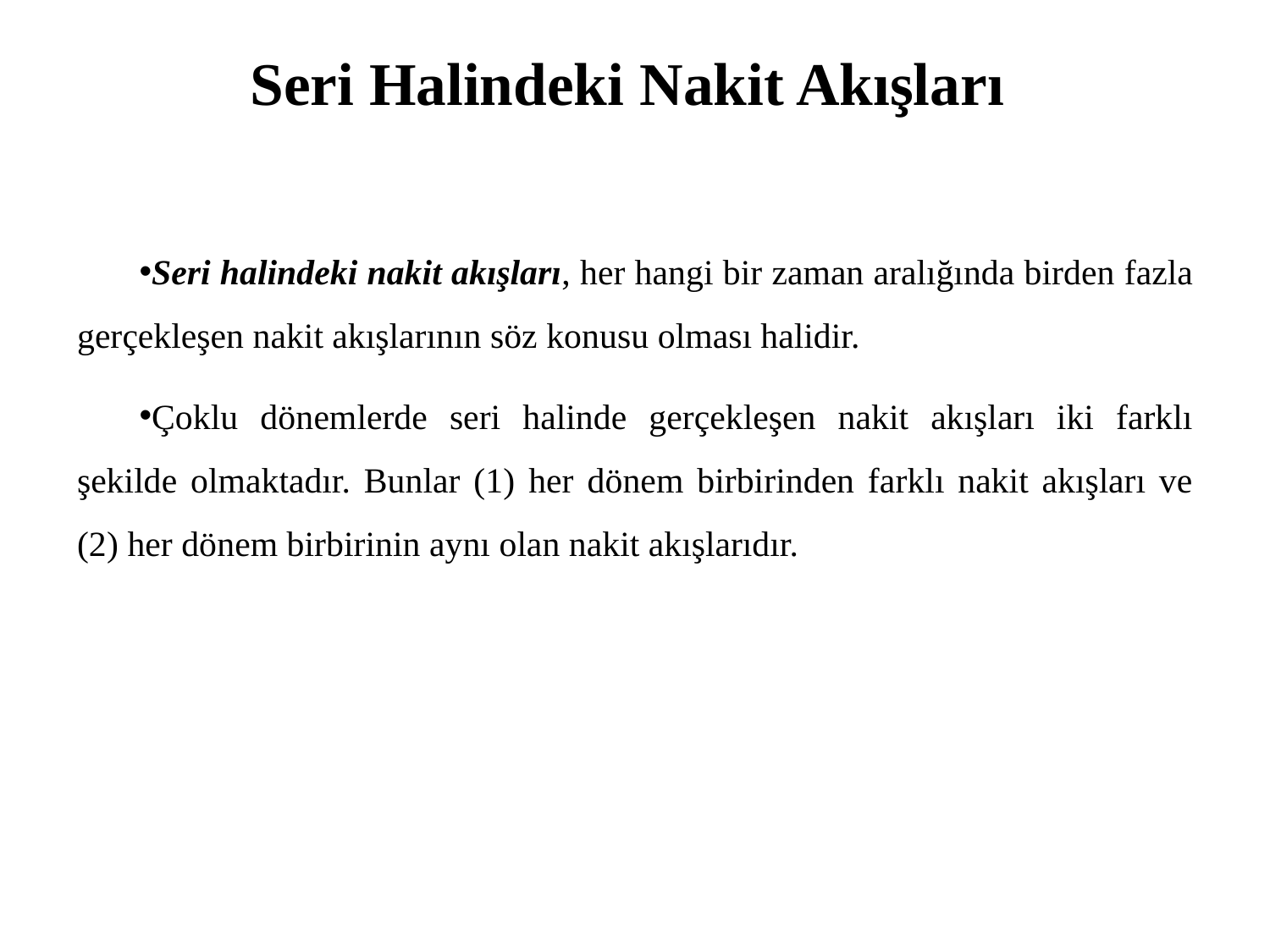

# Seri Halindeki Nakit Akışları
Seri halindeki nakit akışları, her hangi bir zaman aralığında birden fazla gerçekleşen nakit akışlarının söz konusu olması halidir.
Çoklu dönemlerde seri halinde gerçekleşen nakit akışları iki farklı şekilde olmaktadır. Bunlar (1) her dönem birbirinden farklı nakit akışları ve (2) her dönem birbirinin aynı olan nakit akışlarıdır.